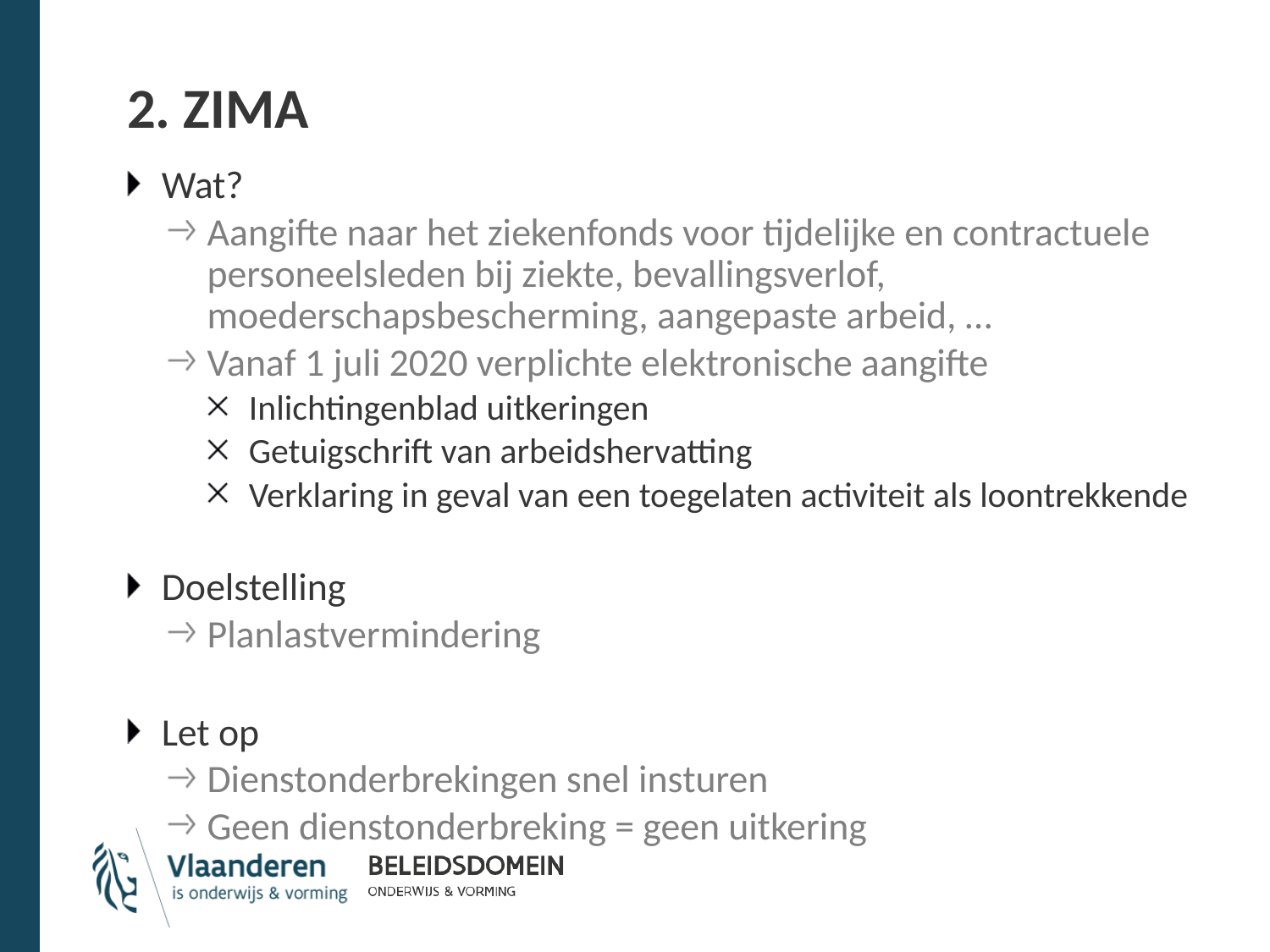

# 2. ZIMA
Wat?
Aangifte naar het ziekenfonds voor tijdelijke en contractuele personeelsleden bij ziekte, bevallingsverlof, moederschapsbescherming, aangepaste arbeid, …
Vanaf 1 juli 2020 verplichte elektronische aangifte
Inlichtingenblad uitkeringen
Getuigschrift van arbeidshervatting
Verklaring in geval van een toegelaten activiteit als loontrekkende

Doelstelling
Planlastvermindering

Let op
Dienstonderbrekingen snel insturen
Geen dienstonderbreking = geen uitkering